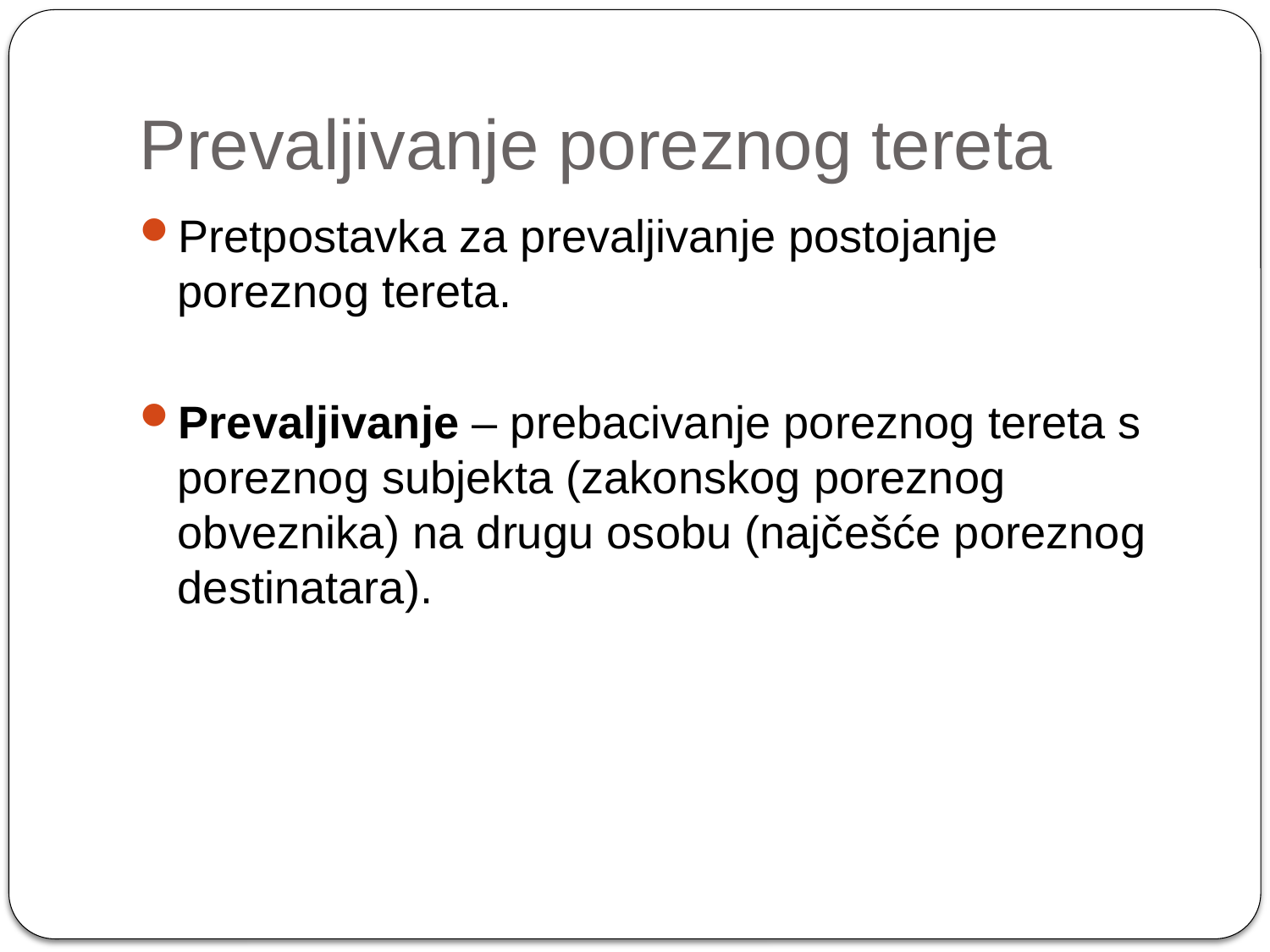

# Prevaljivanje poreznog tereta
Pretpostavka za prevaljivanje postojanje poreznog tereta.

Prevaljivanje – prebacivanje poreznog tereta s poreznog subjekta (zakonskog poreznog obveznika) na drugu osobu (najčešće poreznog destinatara).